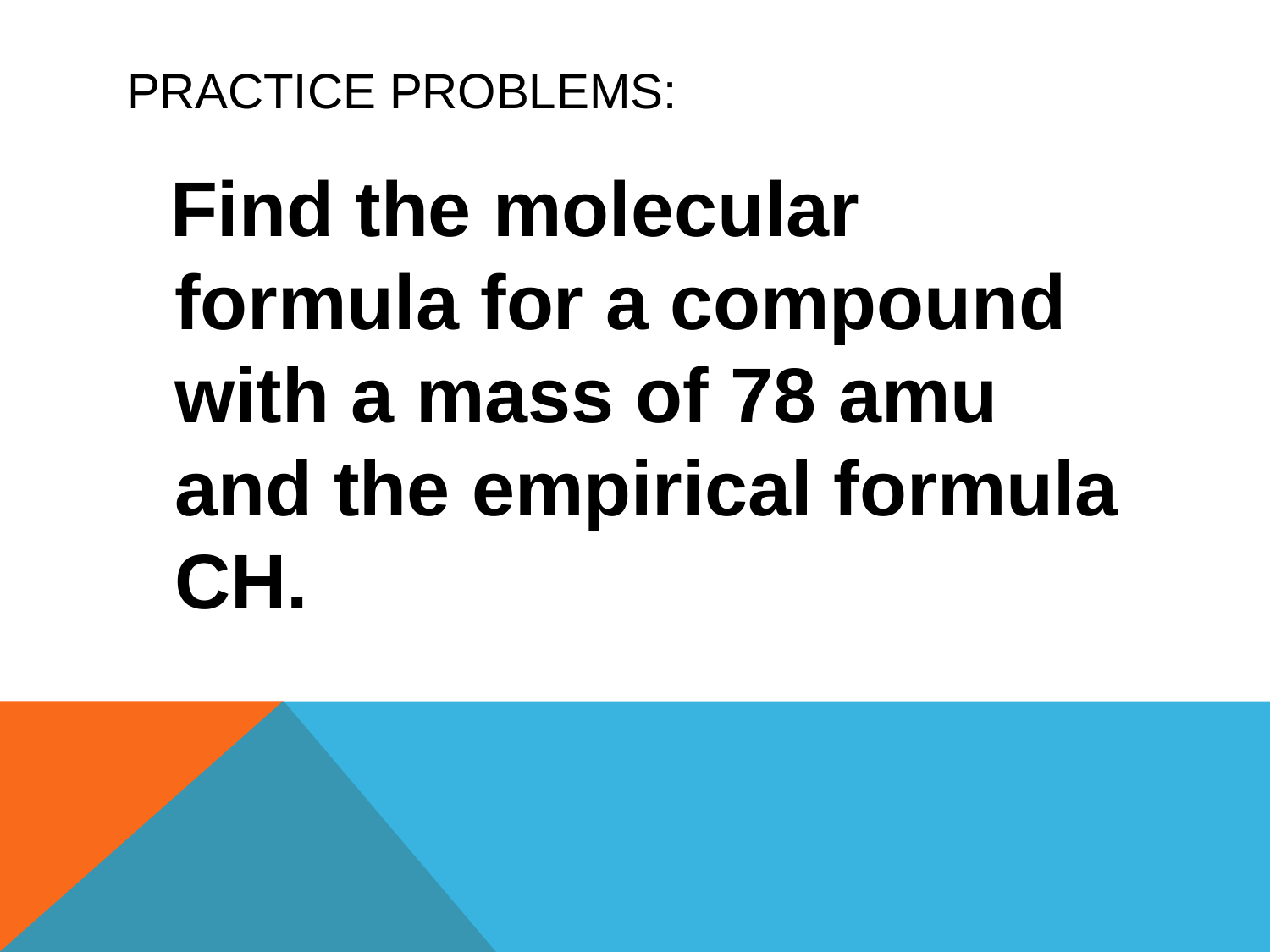

# Practice Problems:
  Find the molecular formula for a compound with a mass of 78 amu and the empirical formula CH.